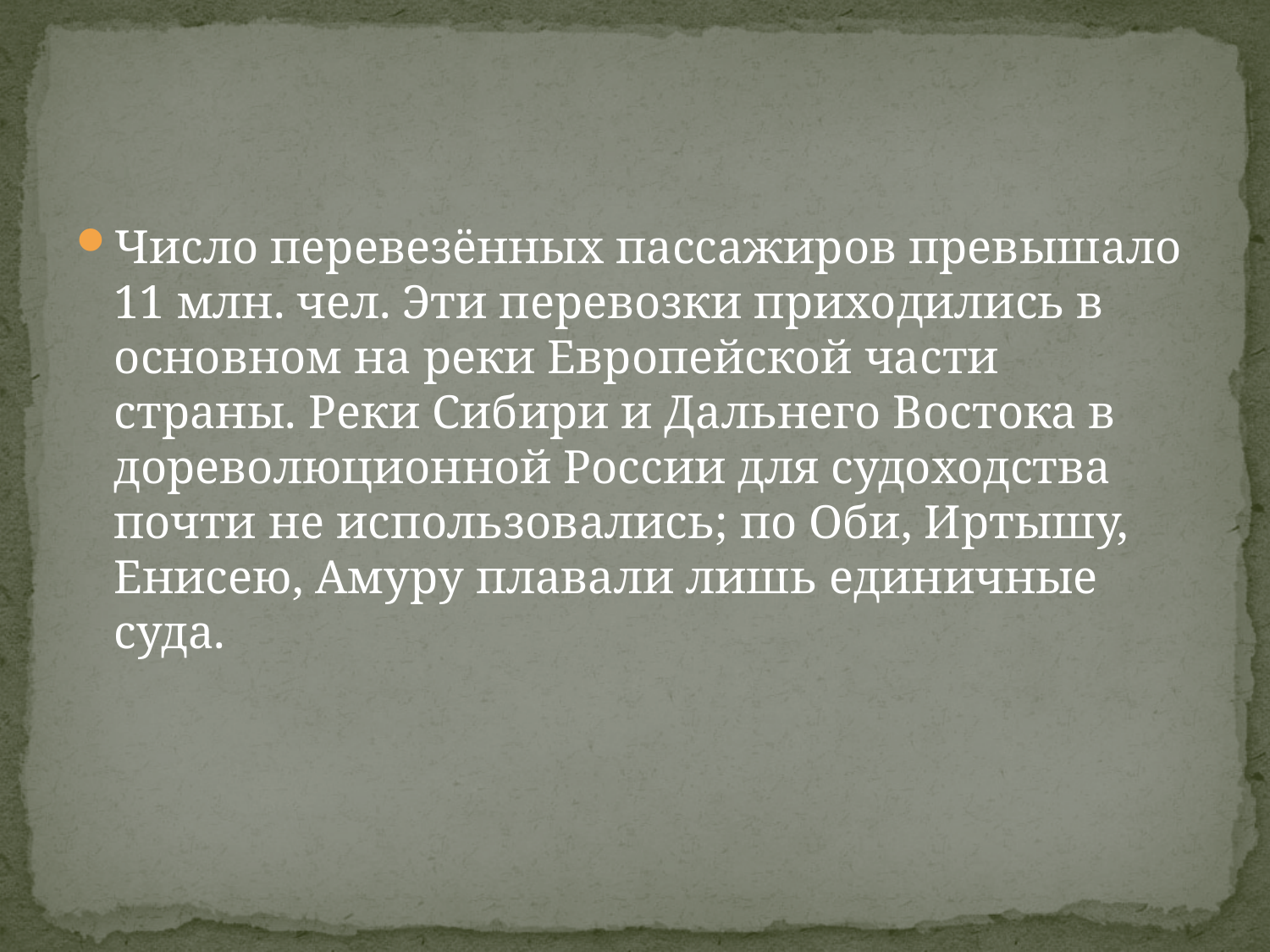

#
Число перевезённых пассажиров превышало 11 млн. чел. Эти перевозки приходились в основном на реки Европейской части страны. Реки Сибири и Дальнего Востока в дореволюционной России для судоходства почти не использовались; по Оби, Иртышу, Енисею, Амуру плавали лишь единичные cуда.